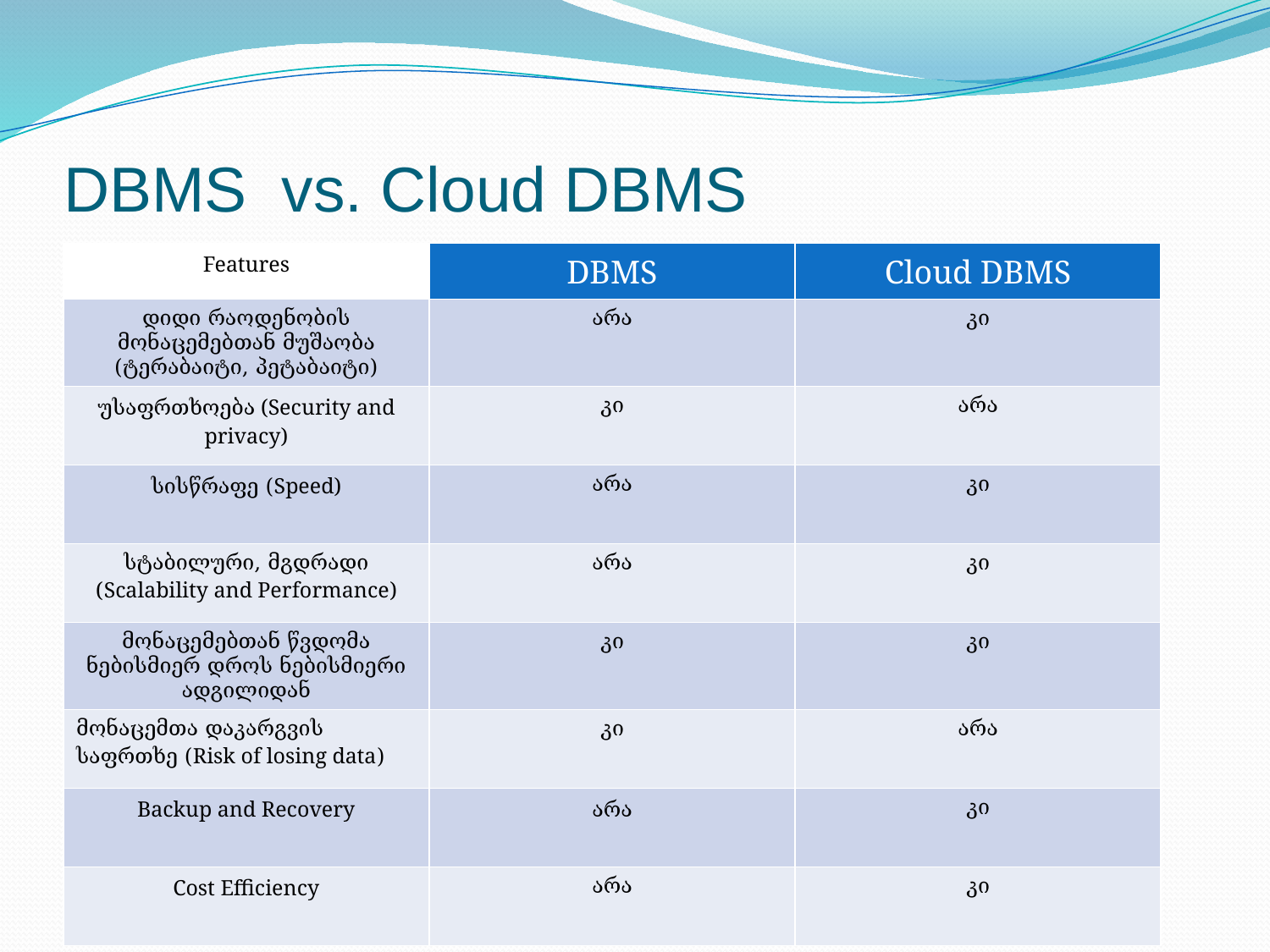

# DBMS  vs. Cloud DBMS
| Features | DBMS | Cloud DBMS |
| --- | --- | --- |
| დიდი რაოდენობის მონაცემებთან მუშაობა (ტერაბაიტი, პეტაბაიტი) | არა | კი |
| უსაფრთხოება (Security and privacy) | კი | არა |
| სისწრაფე (Speed) | არა | კი |
| სტაბილური, მგდრადი (Scalability and Performance) | არა | კი |
| მონაცემებთან წვდომა ნებისმიერ დროს ნებისმიერი ადგილიდან | კი | კი |
| მონაცემთა დაკარგვის საფრთხე (Risk of losing data) | კი | არა |
| Backup and Recovery | არა | კი |
| Cost Efficiency | არა | კი |